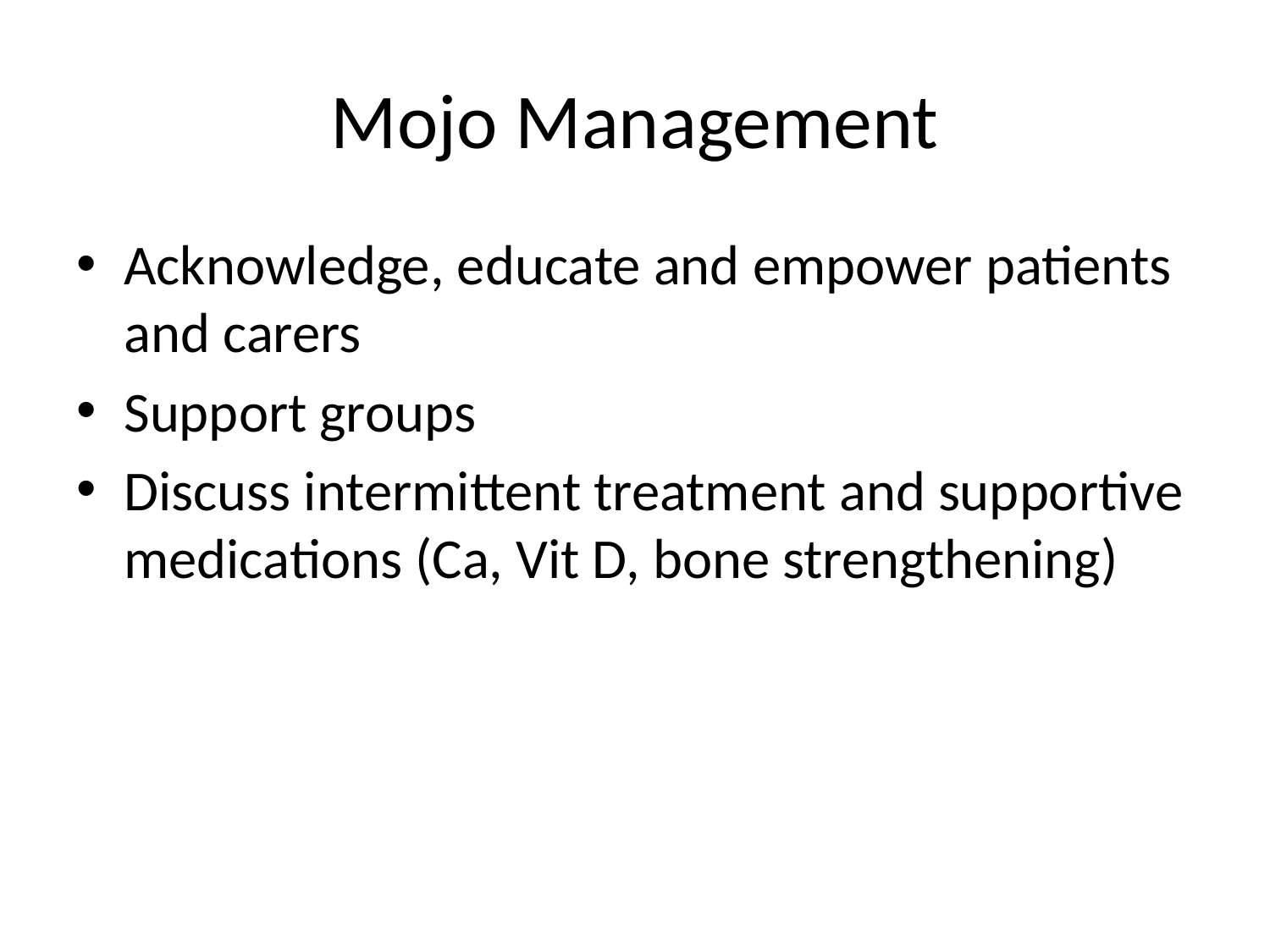

# Mojo Management
Acknowledge, educate and empower patients and carers
Support groups
Discuss intermittent treatment and supportive medications (Ca, Vit D, bone strengthening)